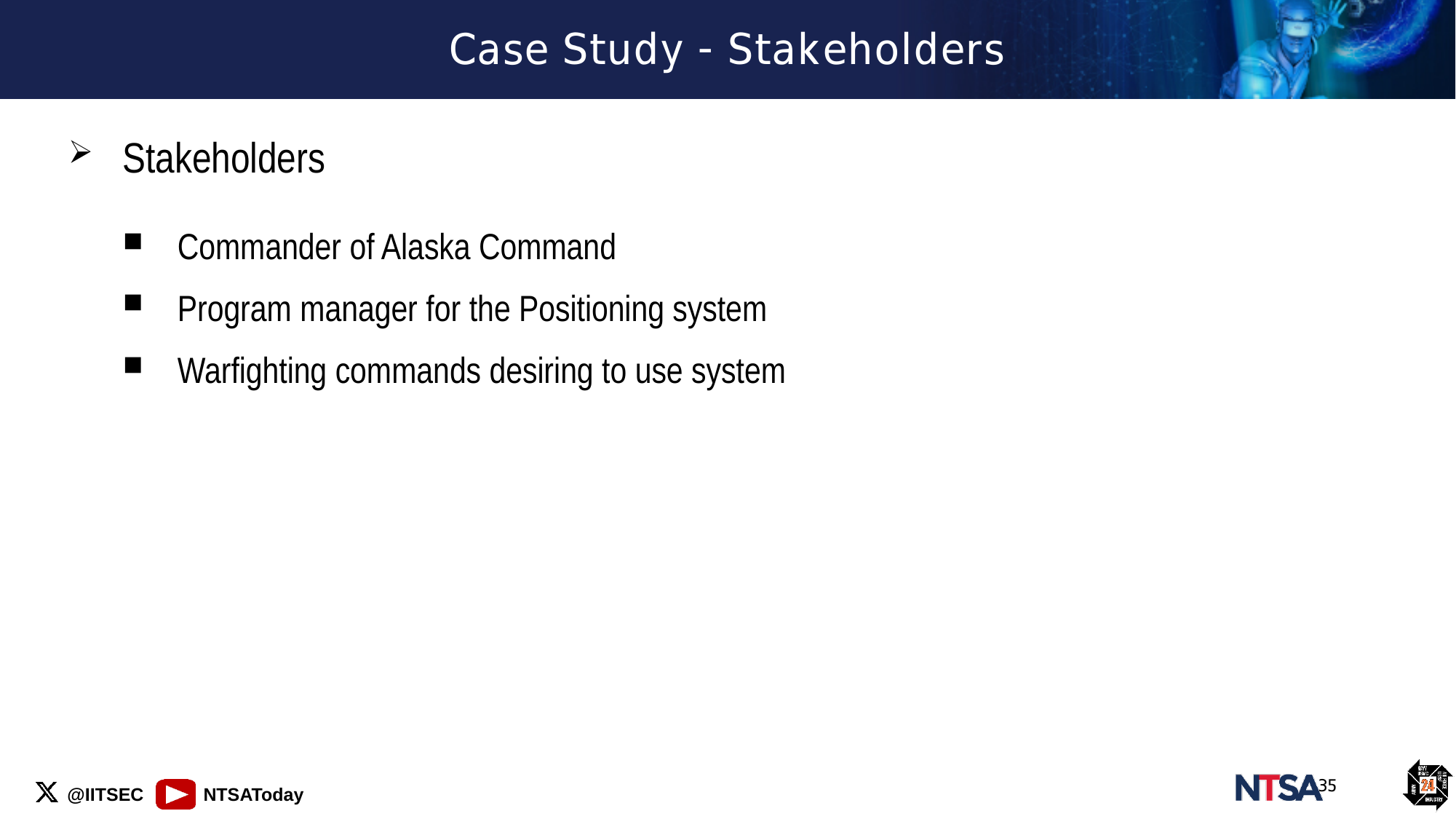

# Case Study - Stakeholders
Stakeholders

Commander of Alaska Command
Program manager for the Positioning system
Warfighting commands desiring to use system